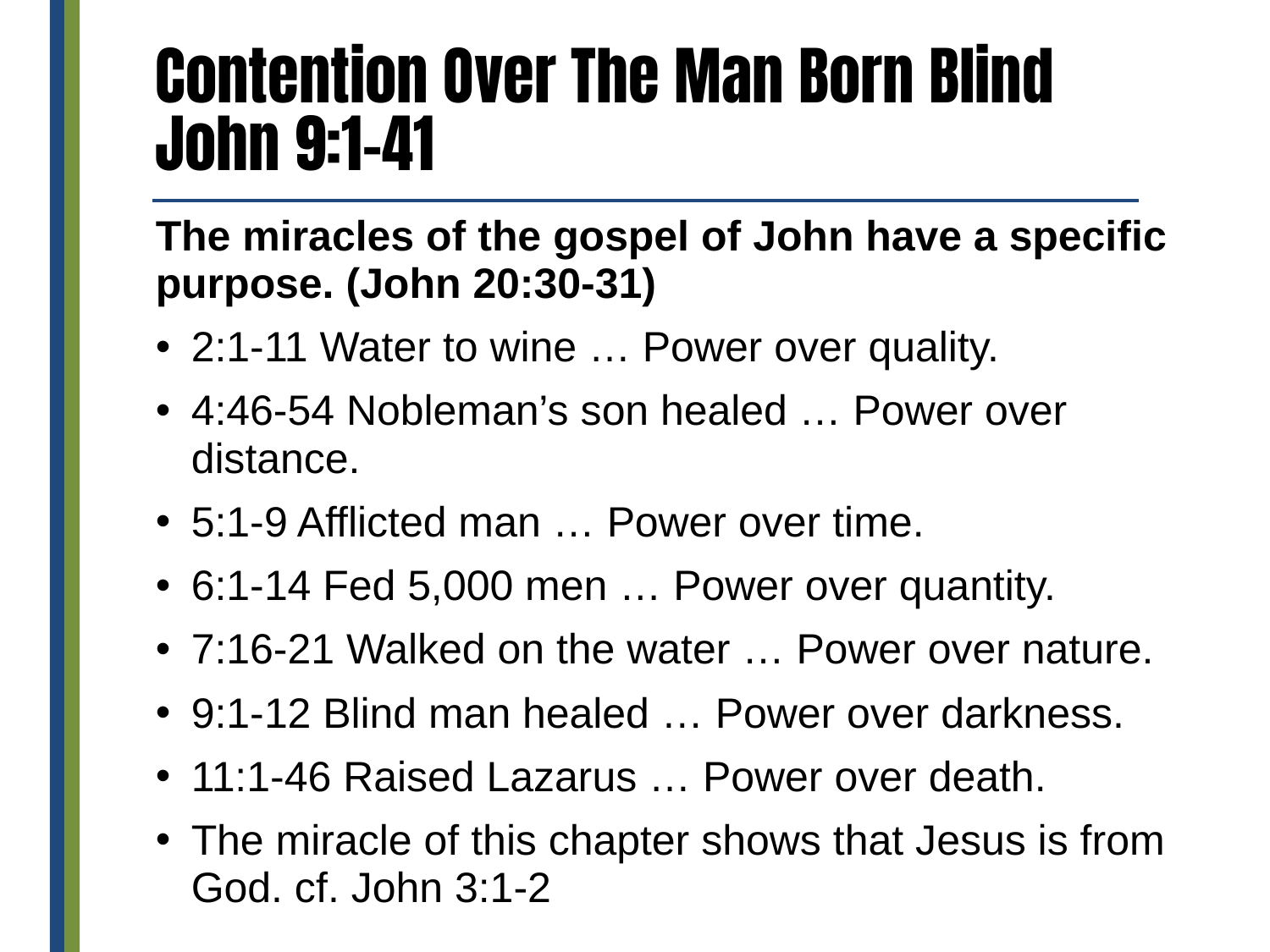

# Contention Over The Man Born Blind John 9:1-41
The miracles of the gospel of John have a specific purpose. (John 20:30-31)
2:1-11 Water to wine … Power over quality.
4:46-54 Nobleman’s son healed … Power over distance.
5:1-9 Afflicted man … Power over time.
6:1-14 Fed 5,000 men … Power over quantity.
7:16-21 Walked on the water … Power over nature.
9:1-12 Blind man healed … Power over darkness.
11:1-46 Raised Lazarus … Power over death.
The miracle of this chapter shows that Jesus is from God. cf. John 3:1-2